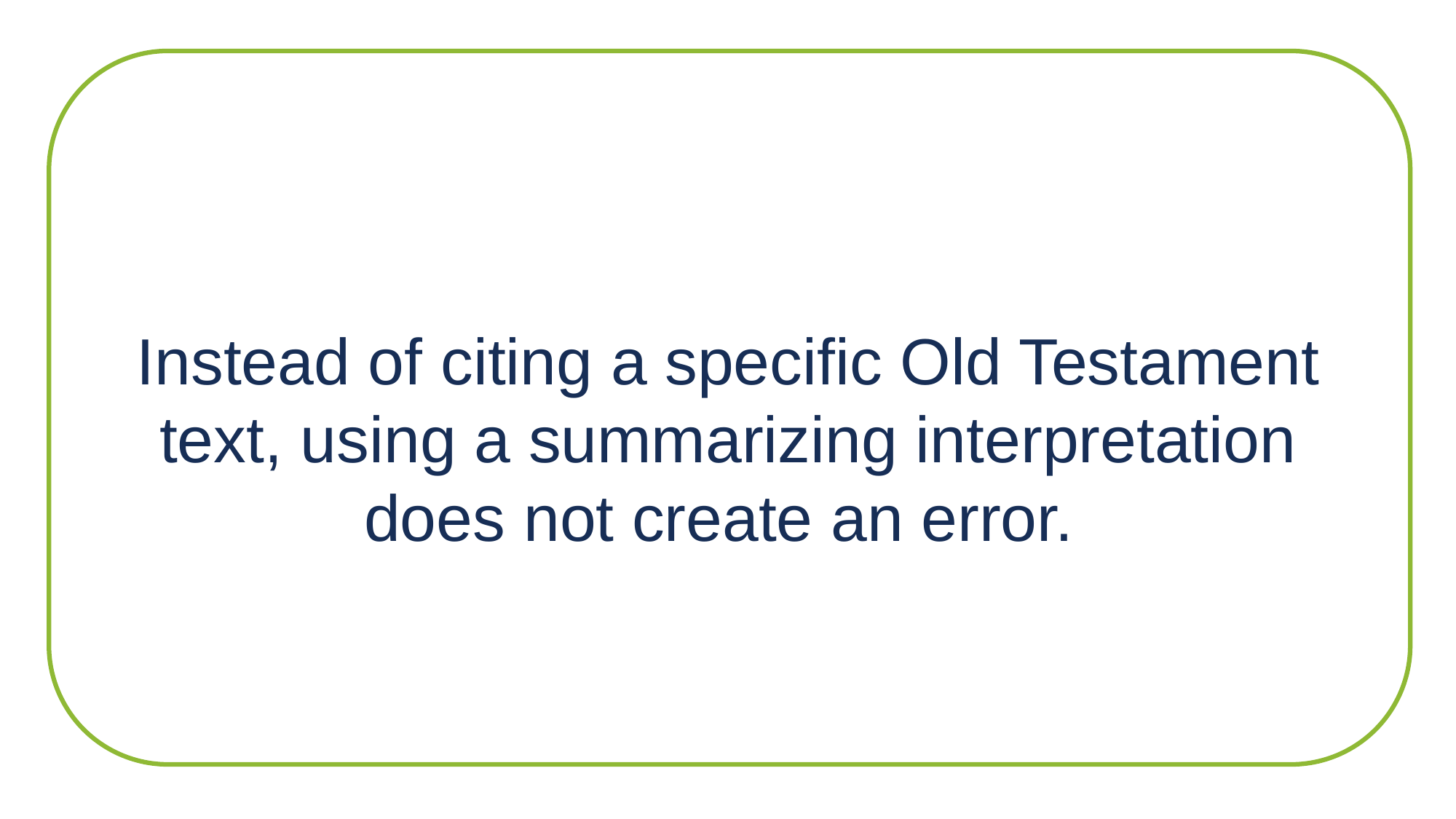

Instead of citing a specific Old Testament text, using a summarizing interpretation does not create an error.